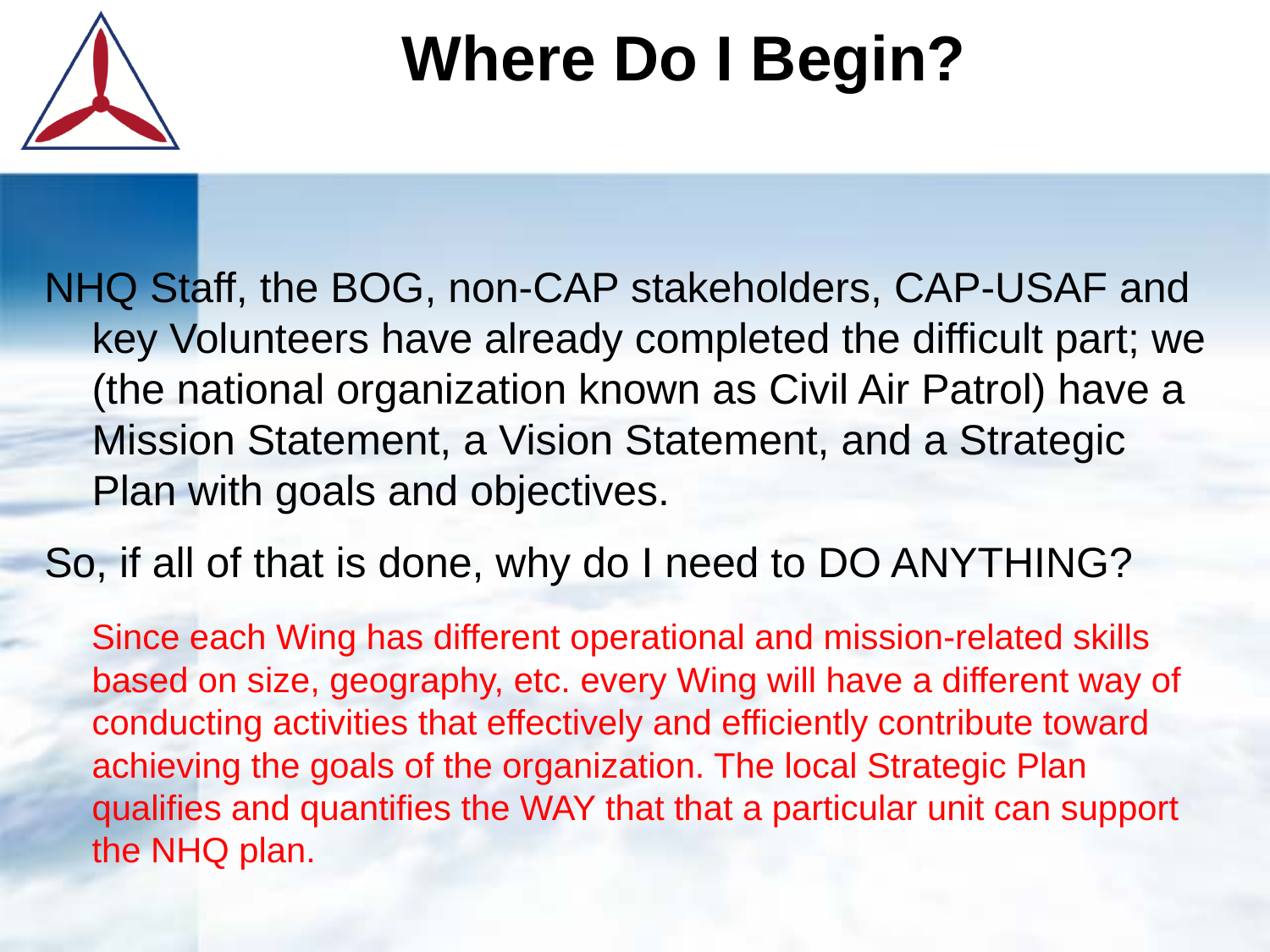

Where Do I Begin?
NHQ Staff, the BOG, non-CAP stakeholders, CAP-USAF and key Volunteers have already completed the difficult part; we (the national organization known as Civil Air Patrol) have a Mission Statement, a Vision Statement, and a Strategic Plan with goals and objectives.
So, if all of that is done, why do I need to DO ANYTHING?
    Since each Wing has different operational and mission-related skills based on size, geography, etc. every Wing will have a different way of conducting activities that effectively and efficiently contribute toward achieving the goals of the organization. The local Strategic Plan qualifies and quantifies the WAY that that a particular unit can support the NHQ plan.